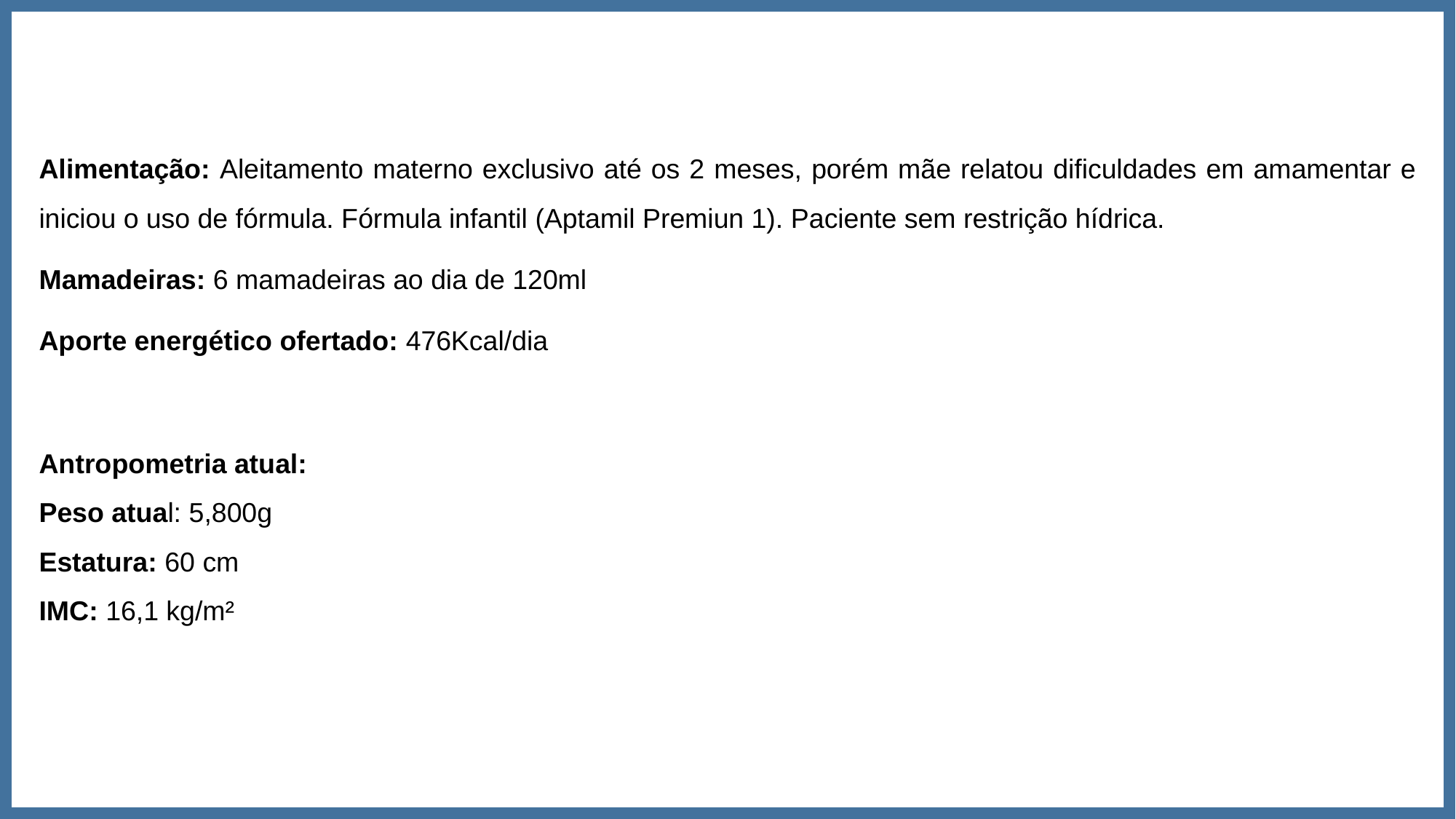

Alimentação: Aleitamento materno exclusivo até os 2 meses, porém mãe relatou dificuldades em amamentar e iniciou o uso de fórmula. Fórmula infantil (Aptamil Premiun 1). Paciente sem restrição hídrica.
Mamadeiras: 6 mamadeiras ao dia de 120ml
Aporte energético ofertado: 476Kcal/dia

Antropometria atual:
Peso atual: 5,800g
Estatura: 60 cm
IMC: 16,1 kg/m²